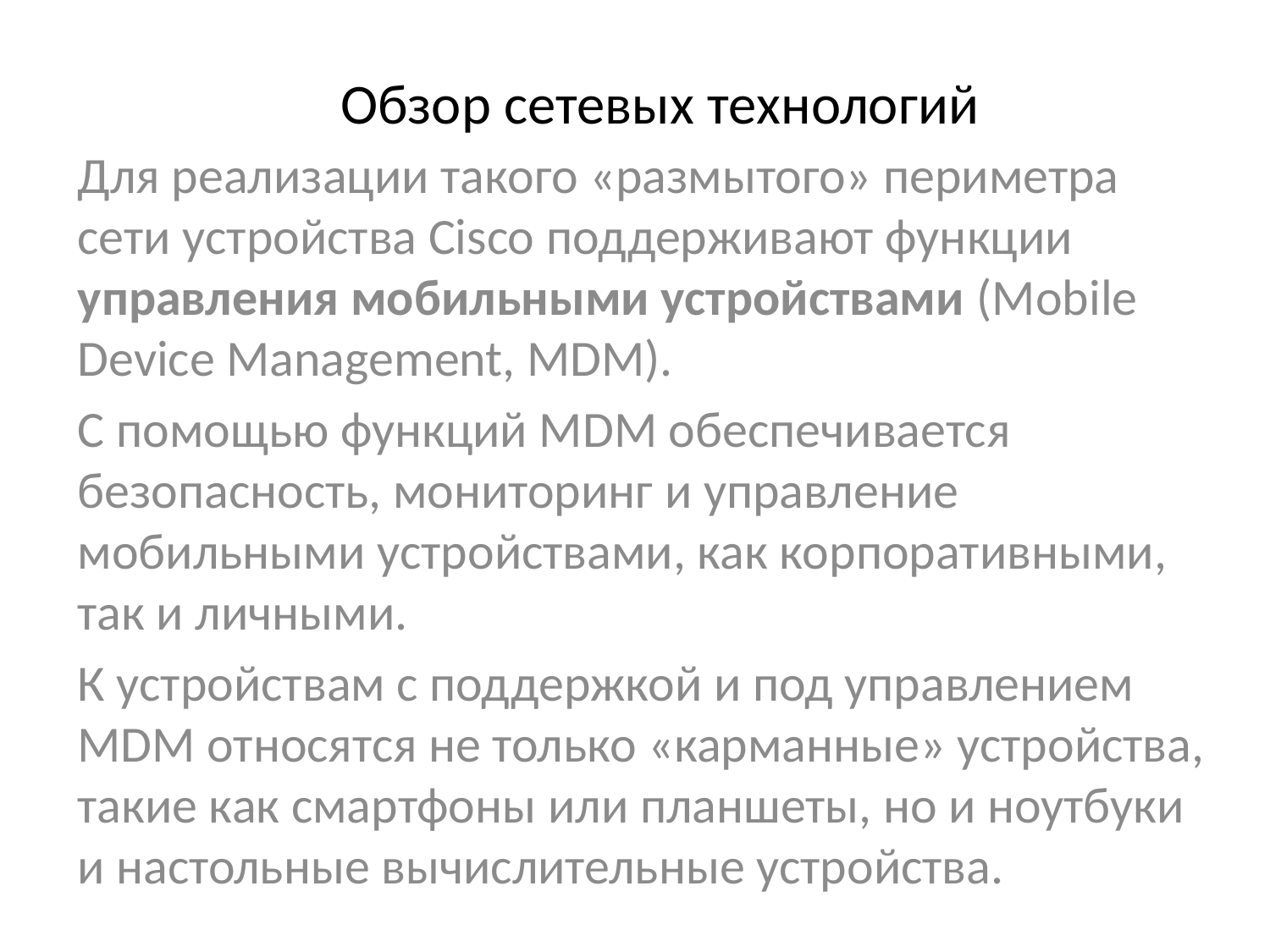

# Обзор сетевых технологий
Для реализации такого «размытого» периметра сети устройства Cisco поддерживают функции управления мобильными устройствами (Mobile Device Management, MDM).
С помощью функций MDM обеспечивается безопасность, мониторинг и управление мобильными устройствами, как корпоративными, так и личными.
К устройствам с поддержкой и под управлением MDM относятся не только «карманные» устройства, такие как смартфоны или планшеты, но и ноутбуки и настольные вычислительные устройства.